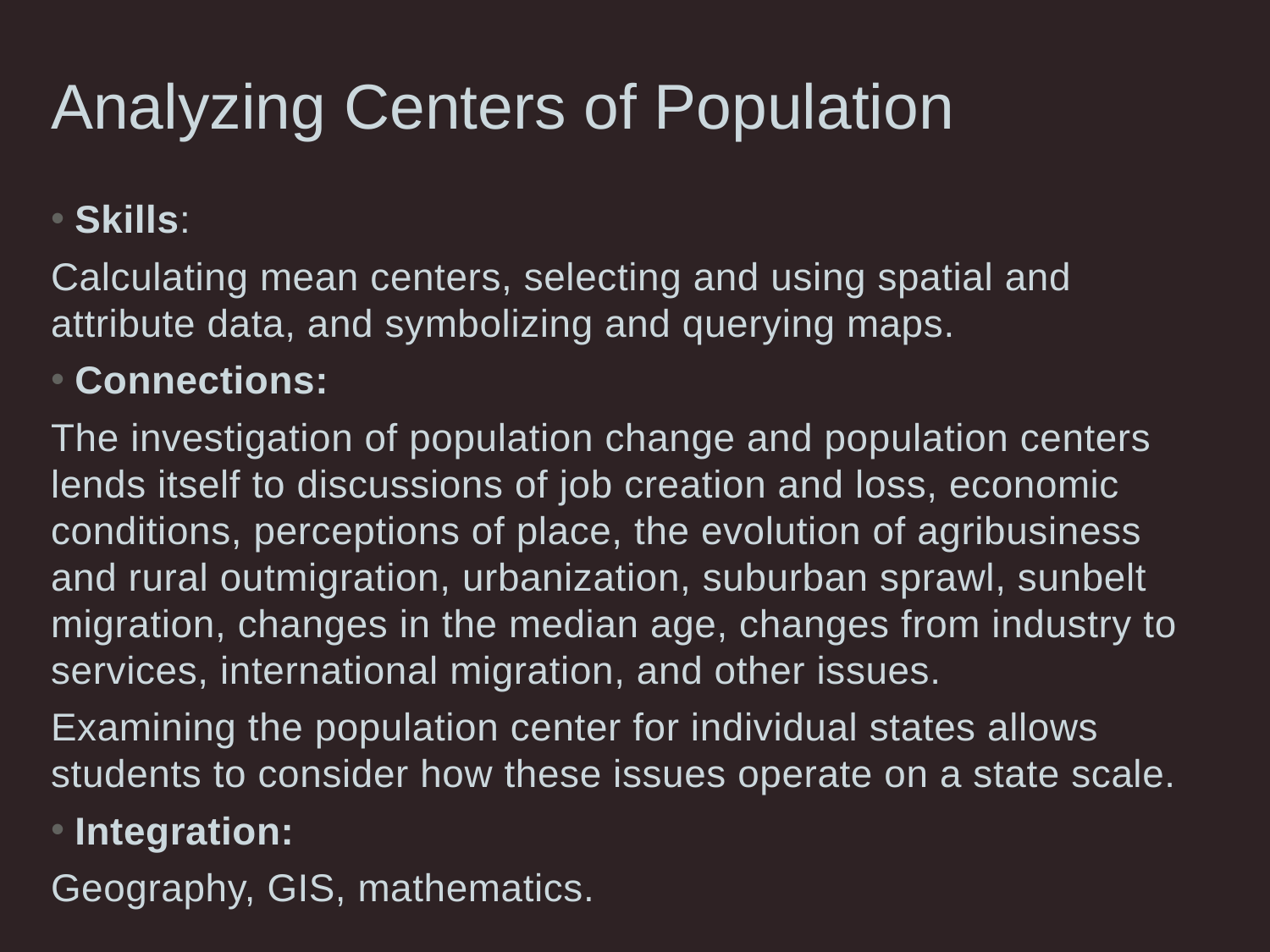

# Analyzing Centers of Population

Skills:
Calculating mean centers, selecting and using spatial and attribute data, and symbolizing and querying maps.
Connections:
The investigation of population change and population centers lends itself to discussions of job creation and loss, economic conditions, perceptions of place, the evolution of agribusiness and rural outmigration, urbanization, suburban sprawl, sunbelt migration, changes in the median age, changes from industry to services, international migration, and other issues.
Examining the population center for individual states allows students to consider how these issues operate on a state scale.
Integration:
Geography, GIS, mathematics.